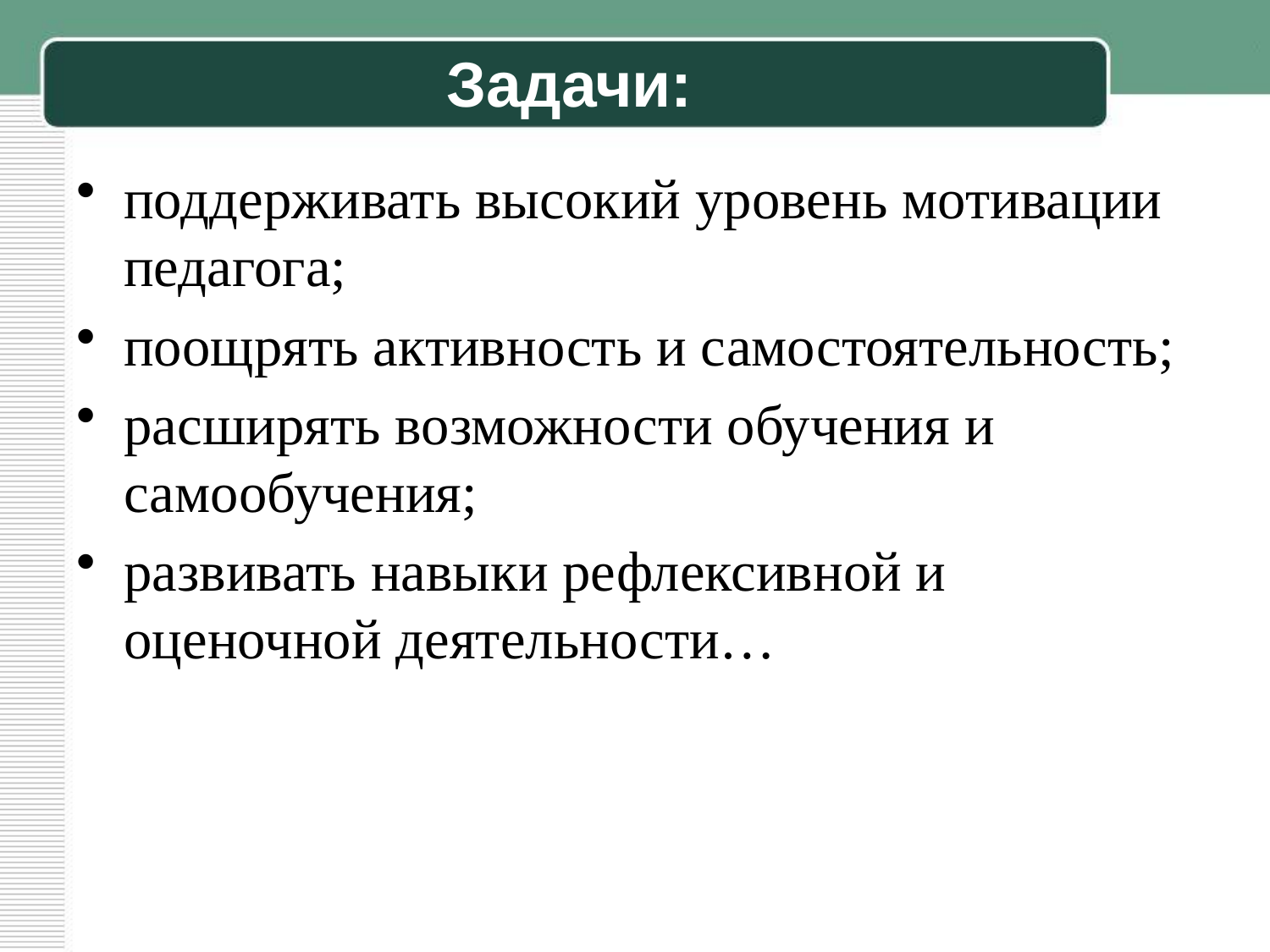

# Задачи:
поддерживать высокий уровень мотивации педагога;
поощрять активность и самостоятельность;
расширять возможности обучения и самообучения;
развивать навыки рефлексивной и оценочной деятельности…